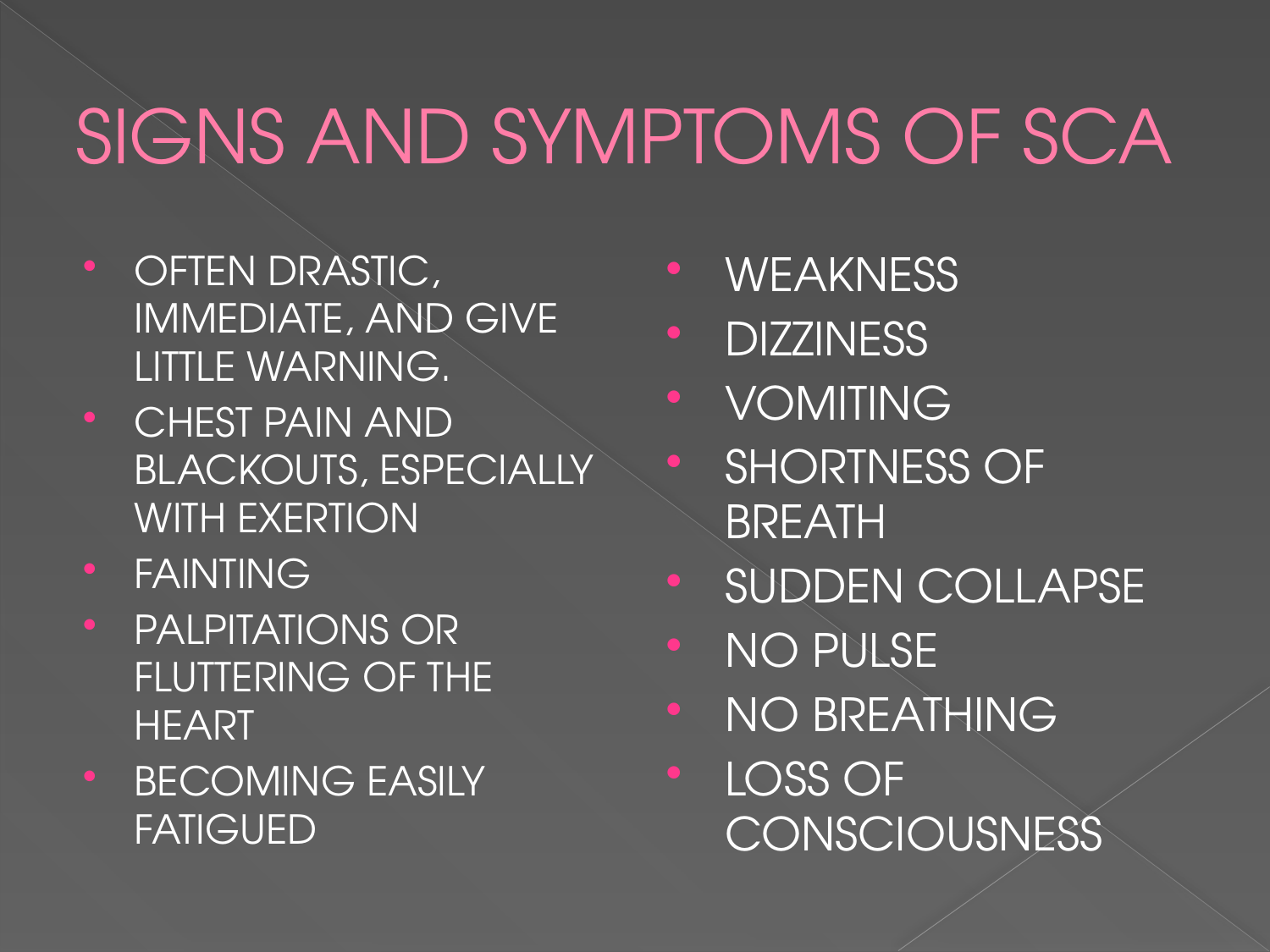

# SIGNS AND SYMPTOMS OF SCA
OFTEN DRASTIC, IMMEDIATE, AND GIVE LITTLE WARNING.
CHEST PAIN AND BLACKOUTS, ESPECIALLY WITH EXERTION
FAINTING
PALPITATIONS OR FLUTTERING OF THE HEART
BECOMING EASILY FATIGUED
WEAKNESS
DIZZINESS
VOMITING
SHORTNESS OF BREATH
SUDDEN COLLAPSE
NO PULSE
NO BREATHING
LOSS OF CONSCIOUSNESS